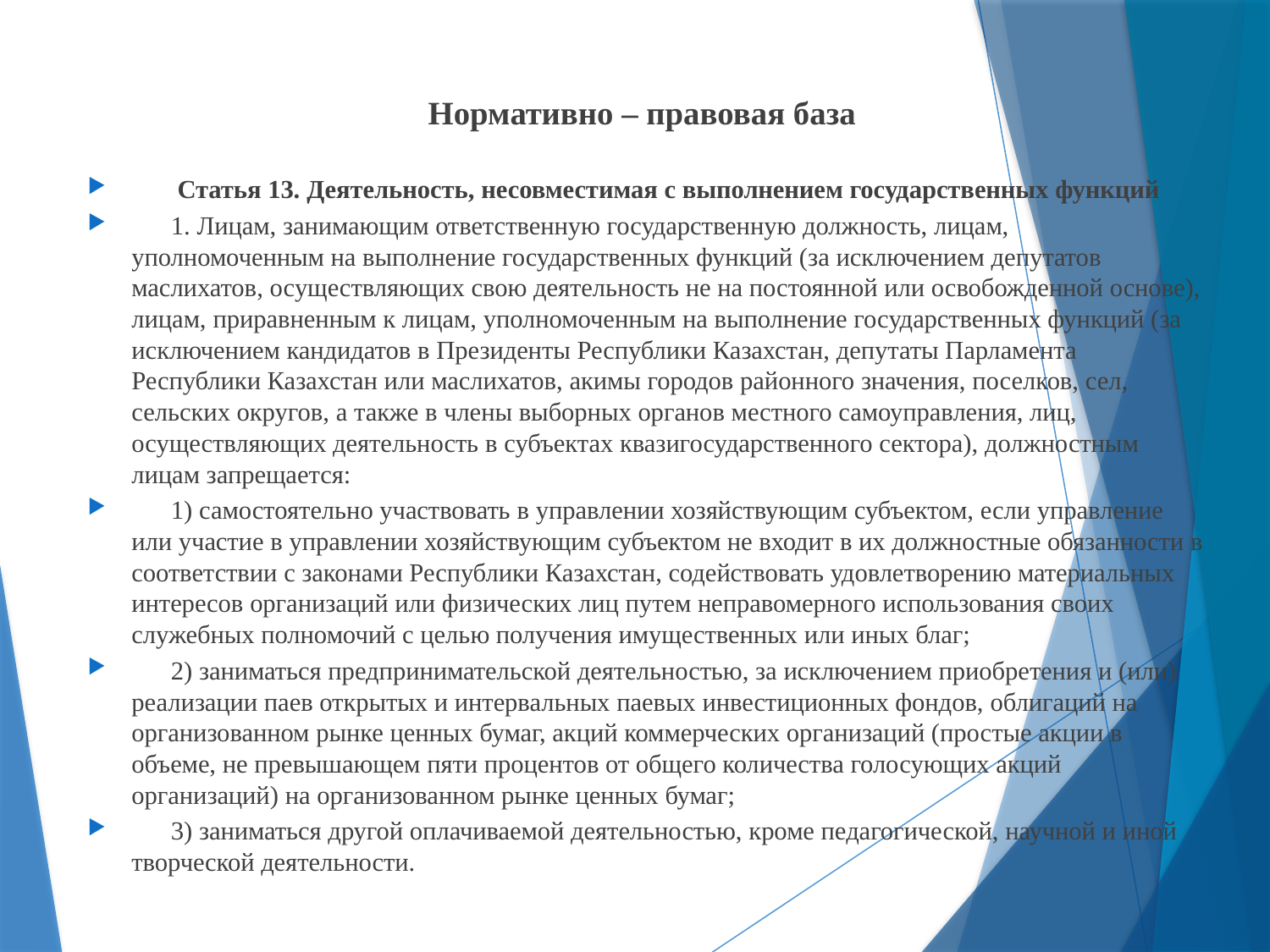

Нормативно – правовая база

       Статья 13. Деятельность, несовместимая с выполнением государственных функций
      1. Лицам, занимающим ответственную государственную должность, лицам, уполномоченным на выполнение государственных функций (за исключением депутатов маслихатов, осуществляющих свою деятельность не на постоянной или освобожденной основе), лицам, приравненным к лицам, уполномоченным на выполнение государственных функций (за исключением кандидатов в Президенты Республики Казахстан, депутаты Парламента Республики Казахстан или маслихатов, акимы городов районного значения, поселков, сел, сельских округов, а также в члены выборных органов местного самоуправления, лиц, осуществляющих деятельность в субъектах квазигосударственного сектора), должностным лицам запрещается:
      1) самостоятельно участвовать в управлении хозяйствующим субъектом, если управление или участие в управлении хозяйствующим субъектом не входит в их должностные обязанности в соответствии с законами Республики Казахстан, содействовать удовлетворению материальных интересов организаций или физических лиц путем неправомерного использования своих служебных полномочий с целью получения имущественных или иных благ;
      2) заниматься предпринимательской деятельностью, за исключением приобретения и (или) реализации паев открытых и интервальных паевых инвестиционных фондов, облигаций на организованном рынке ценных бумаг, акций коммерческих организаций (простые акции в объеме, не превышающем пяти процентов от общего количества голосующих акций организаций) на организованном рынке ценных бумаг;
      3) заниматься другой оплачиваемой деятельностью, кроме педагогической, научной и иной творческой деятельности.